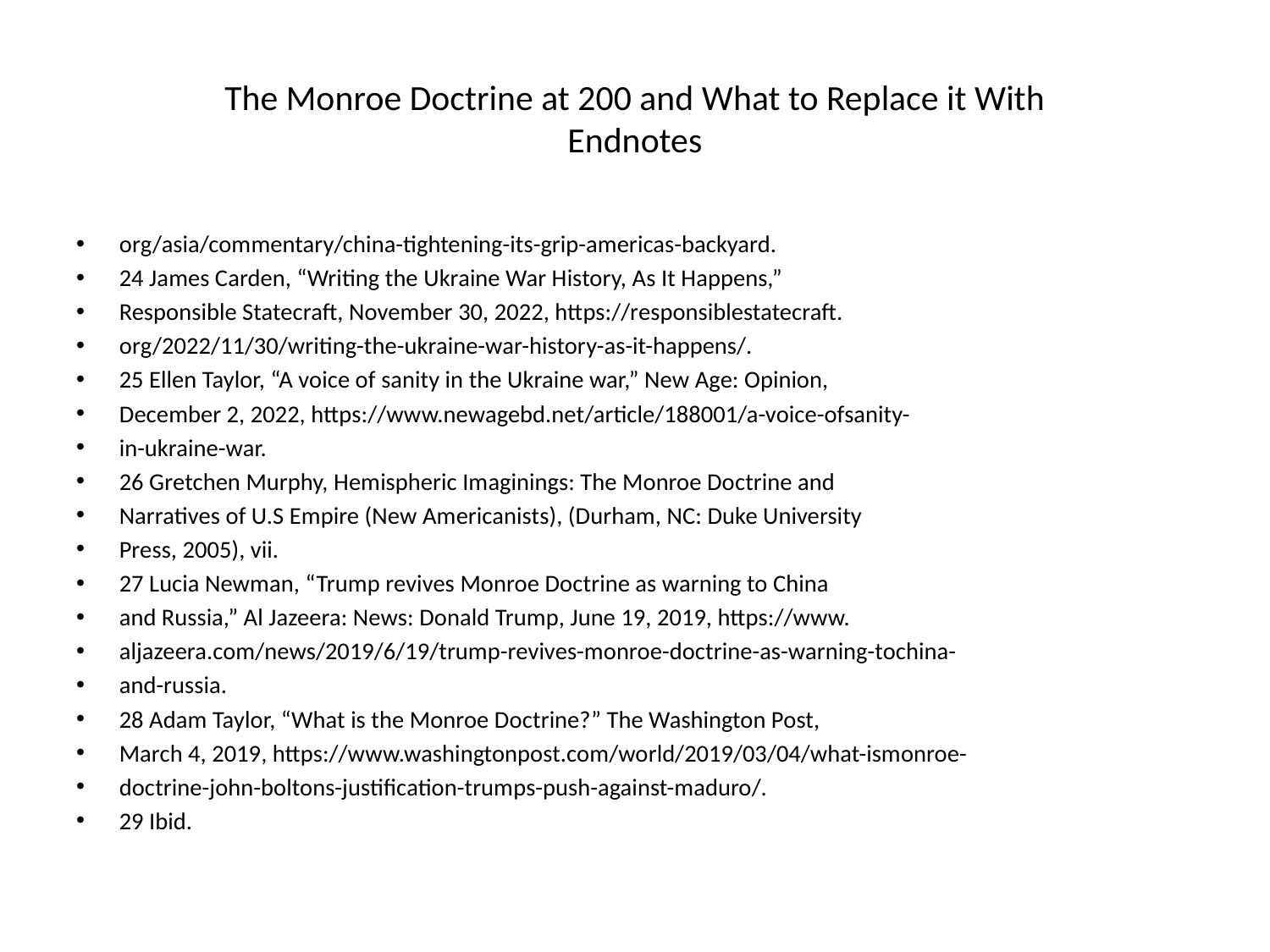

# The Monroe Doctrine at 200 and What to Replace it With Endnotes
org/asia/commentary/china-tightening-its-grip-americas-backyard.
24 James Carden, “Writing the Ukraine War History, As It Happens,”
Responsible Statecraft, November 30, 2022, https://responsiblestatecraft.
org/2022/11/30/writing-the-ukraine-war-history-as-it-happens/.
25 Ellen Taylor, “A voice of sanity in the Ukraine war,” New Age: Opinion,
December 2, 2022, https://www.newagebd.net/article/188001/a-voice-ofsanity-
in-ukraine-war.
26 Gretchen Murphy, Hemispheric Imaginings: The Monroe Doctrine and
Narratives of U.S Empire (New Americanists), (Durham, NC: Duke University
Press, 2005), vii.
27 Lucia Newman, “Trump revives Monroe Doctrine as warning to China
and Russia,” Al Jazeera: News: Donald Trump, June 19, 2019, https://www.
aljazeera.com/news/2019/6/19/trump-revives-monroe-doctrine-as-warning-tochina-
and-russia.
28 Adam Taylor, “What is the Monroe Doctrine?” The Washington Post,
March 4, 2019, https://www.washingtonpost.com/world/2019/03/04/what-ismonroe-
doctrine-john-boltons-justification-trumps-push-against-maduro/.
29 Ibid.